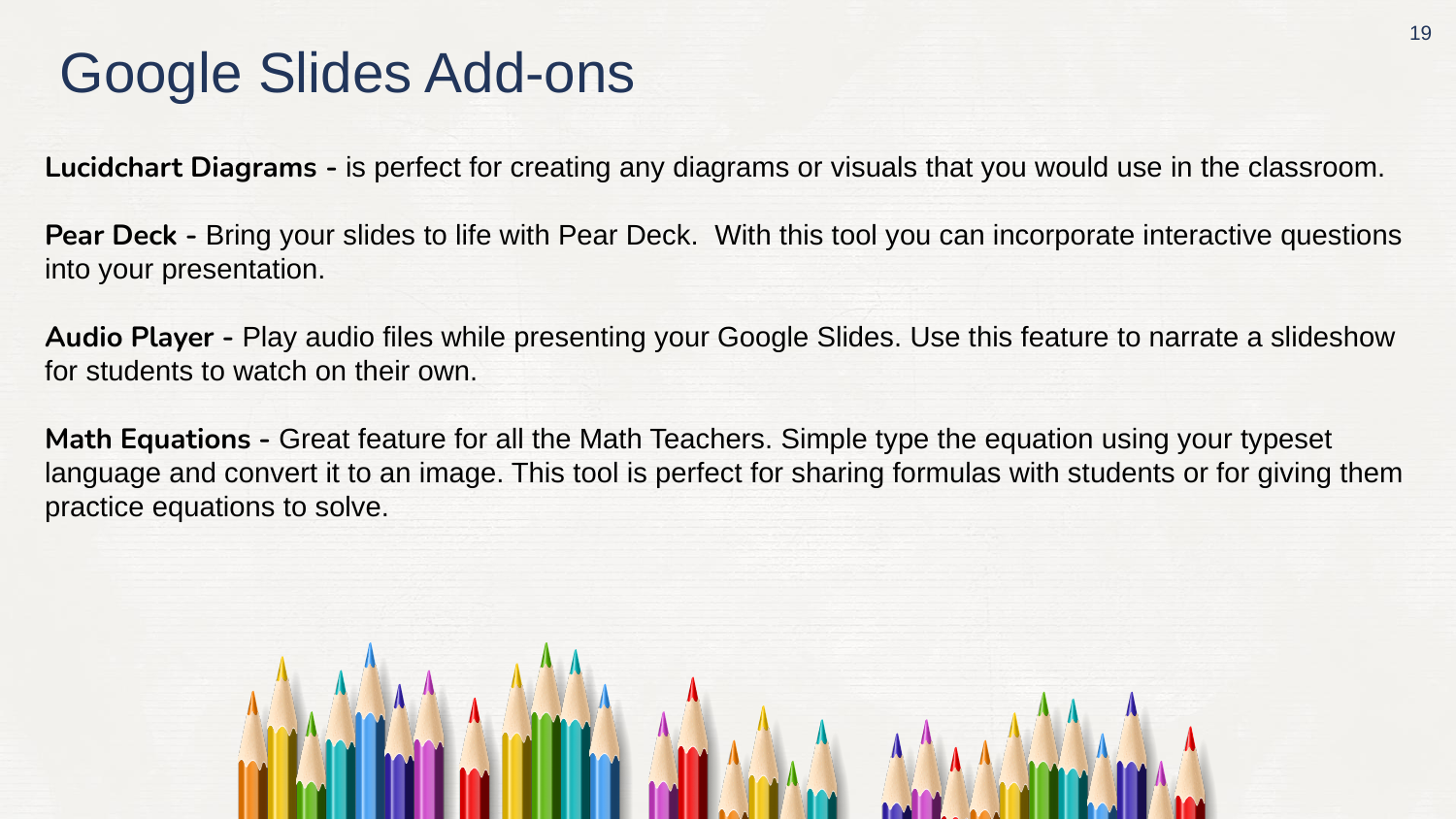

19
Google Slides Add-ons
Lucidchart Diagrams - is perfect for creating any diagrams or visuals that you would use in the classroom.

Pear Deck - Bring your slides to life with Pear Deck.  With this tool you can incorporate interactive questions into your presentation.

Audio Player - Play audio files while presenting your Google Slides. Use this feature to narrate a slideshow for students to watch on their own.

Math Equations - Great feature for all the Math Teachers. Simple type the equation using your typeset language and convert it to an image. This tool is perfect for sharing formulas with students or for giving them practice equations to solve.